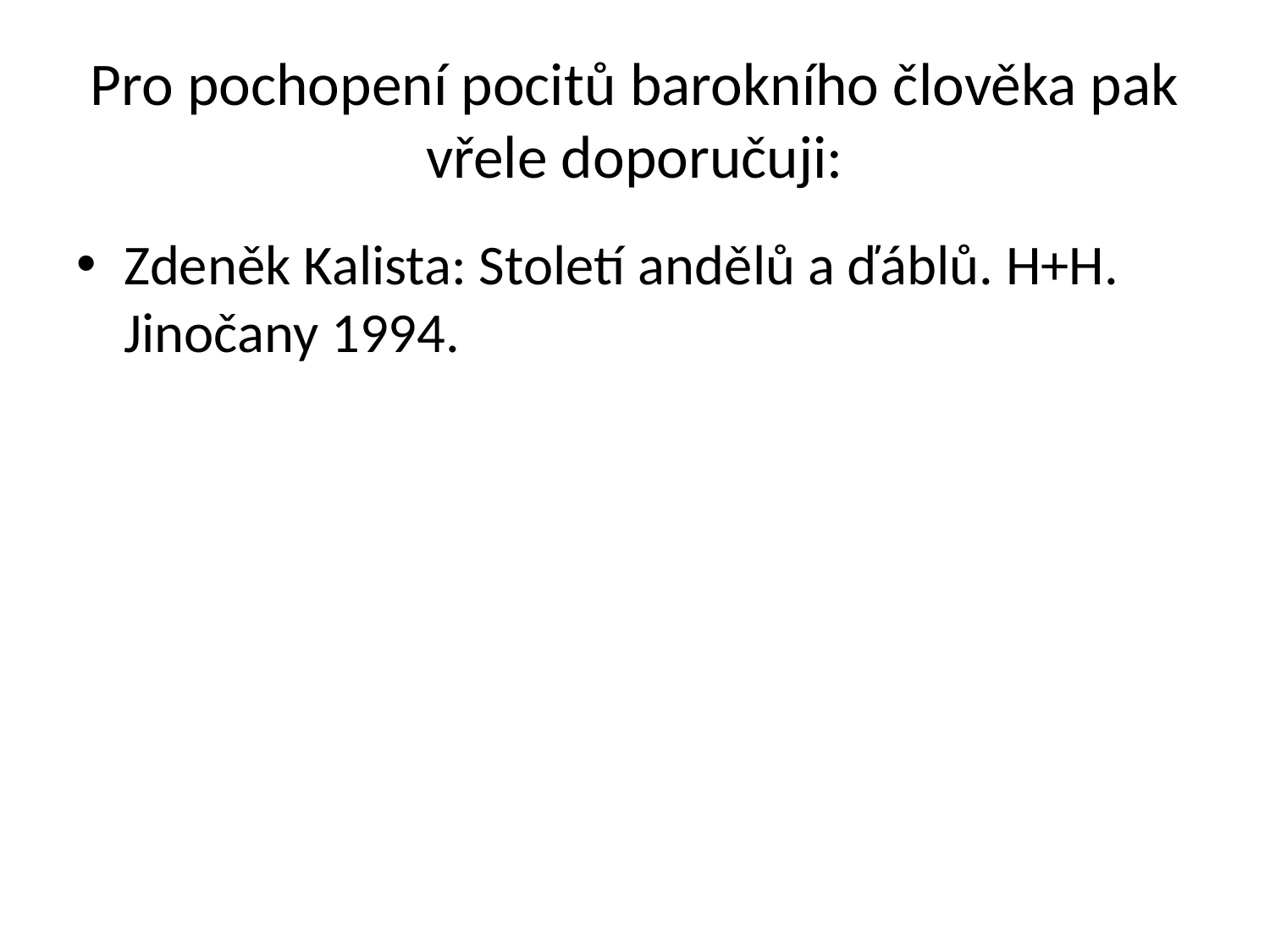

# Pro pochopení pocitů barokního člověka pak vřele doporučuji:
Zdeněk Kalista: Století andělů a ďáblů. H+H. Jinočany 1994.